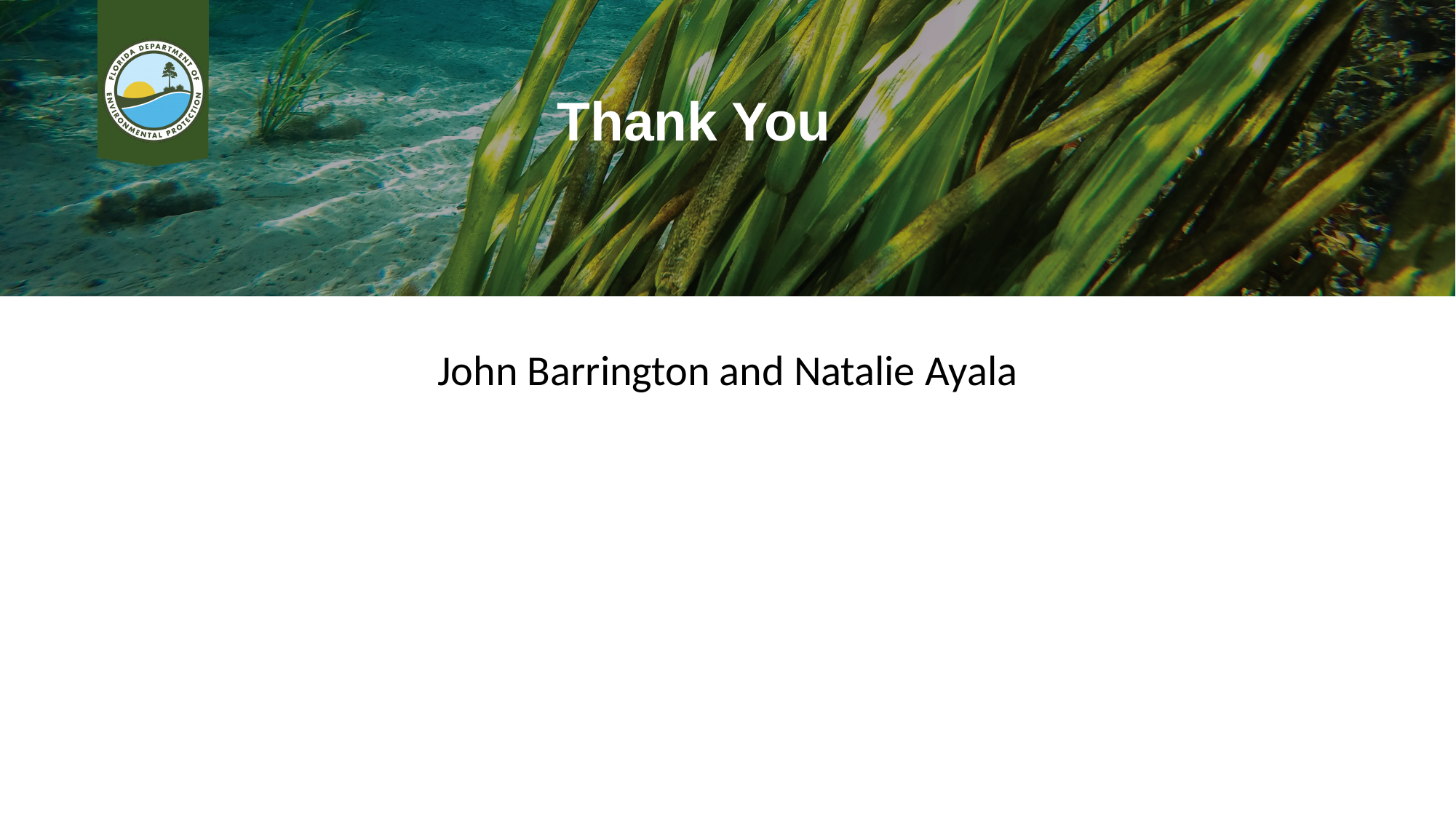

Thank You
John Barrington and Natalie Ayala